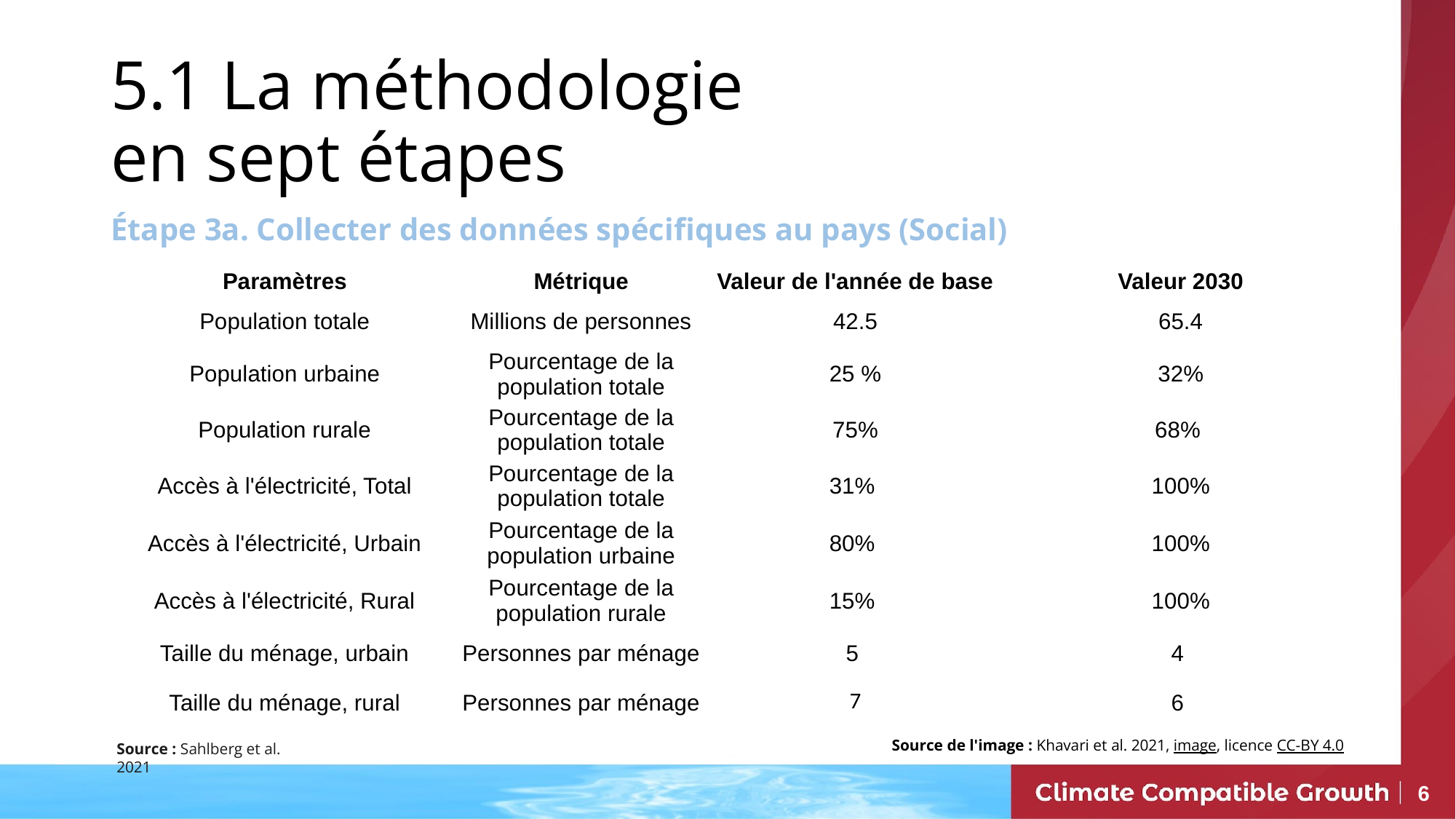

# 5.1 La méthodologie en sept étapes
Étape 3a. Collecter des données spécifiques au pays (Social)

| Paramètres | Métrique | Valeur de l'année de base | Valeur 2030 |
| --- | --- | --- | --- |
| Population totale | Millions de personnes | 42.5 | 65.4 |
| Population urbaine | Pourcentage de la population totale | 25 % | 32% |
| Population rurale | Pourcentage de la population totale | 75% | 68% |
| Accès à l'électricité, Total | Pourcentage de la population totale | 31% | 100% |
| Accès à l'électricité, Urbain | Pourcentage de la population urbaine | 80% | 100% |
| Accès à l'électricité, Rural | Pourcentage de la population rurale | 15% | 100% |
| Taille du ménage, urbain | Personnes par ménage | 5 | 4 |
| Taille du ménage, rural | Personnes par ménage | 7 | 6 |
Source de l'image : Khavari et al. 2021, image, licence CC-BY 4.0
Source : Sahlberg et al. 2021